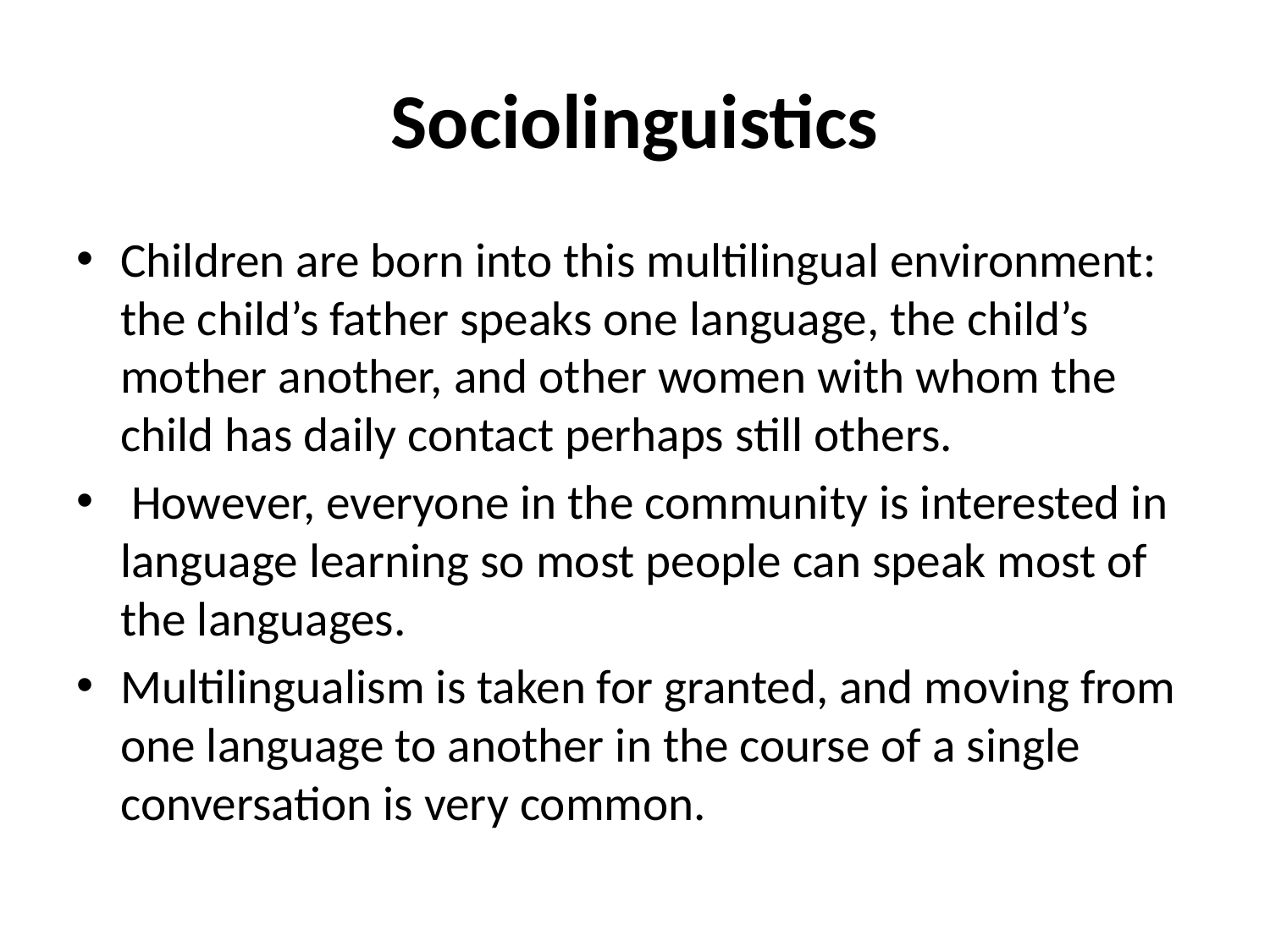

# Sociolinguistics
Children are born into this multilingual environment: the child’s father speaks one language, the child’s mother another, and other women with whom the child has daily contact perhaps still others.
 However, everyone in the community is interested in language learning so most people can speak most of the languages.
Multilingualism is taken for granted, and moving from one language to another in the course of a single conversation is very common.